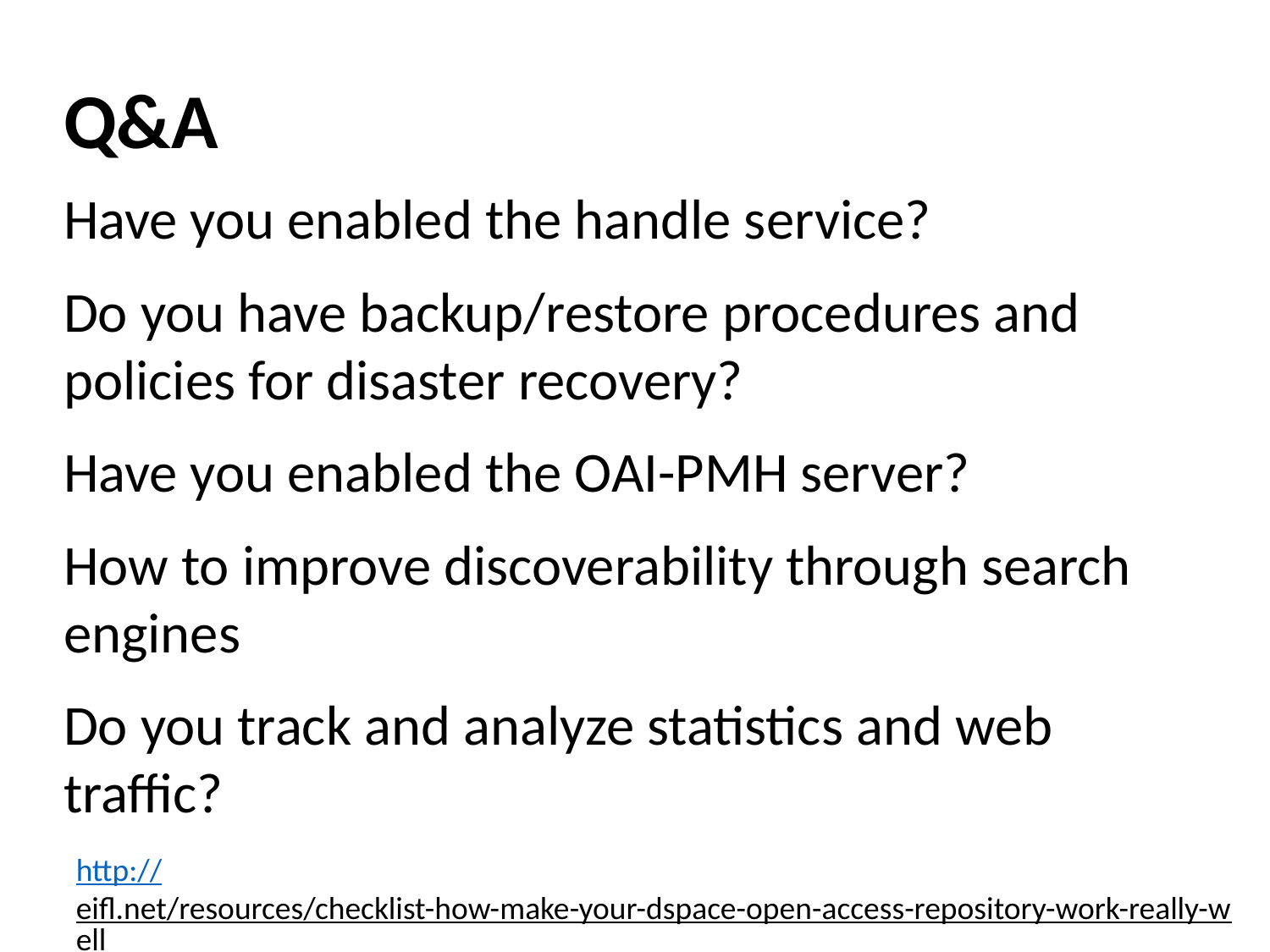

# Q&A
Have you enabled the handle service?
Do you have backup/restore procedures and policies for disaster recovery?
Have you enabled the OAI-PMH server?
How to improve discoverability through search engines
Do you track and analyze statistics and web traffic?
http://eifl.net/resources/checklist-how-make-your-dspace-open-access-repository-work-really-well